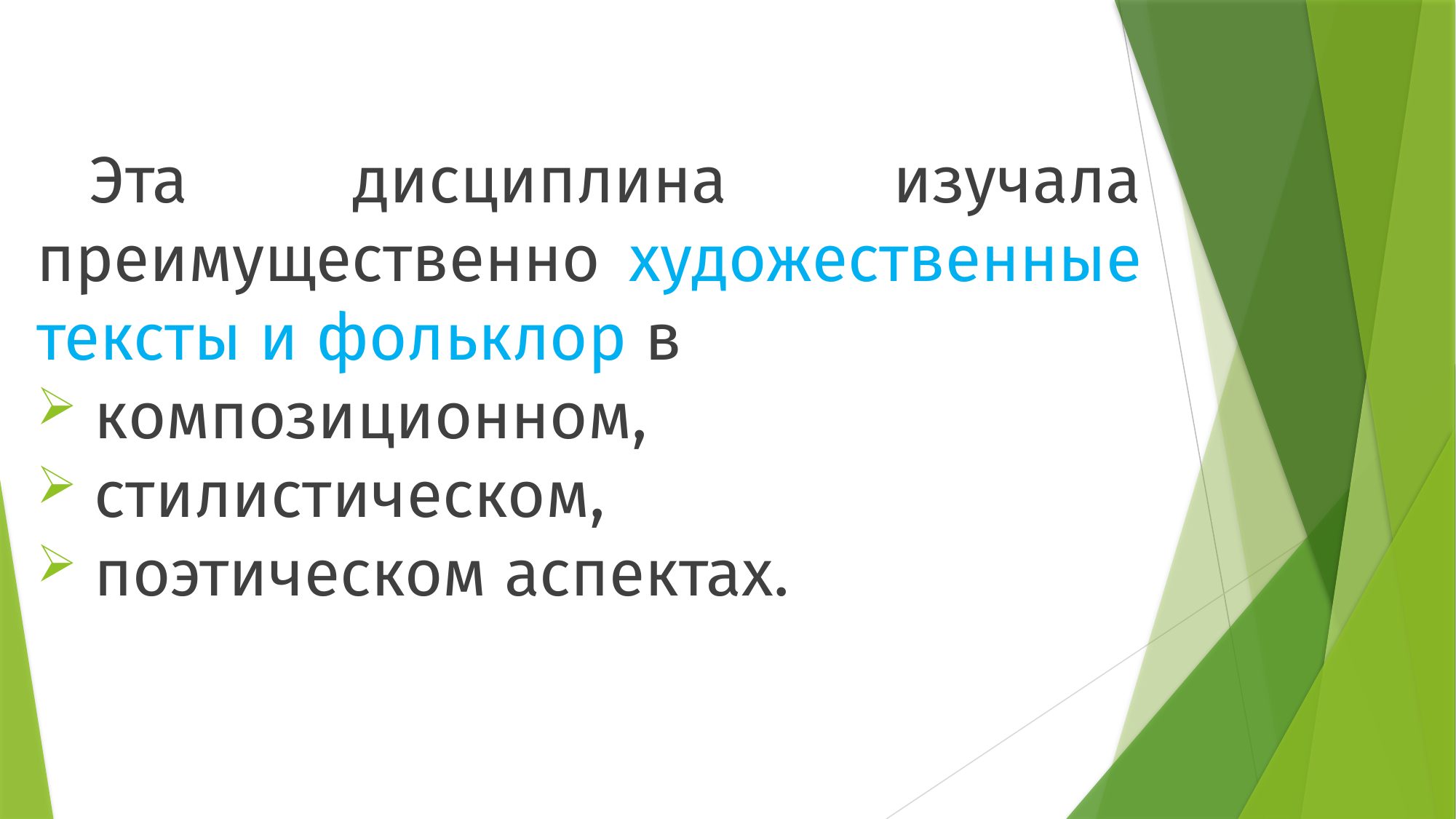

Эта дисциплина изучала преимущественно художественные тексты и фольклор в
 композиционном,
 стилистическом,
 поэтическом аспектах.